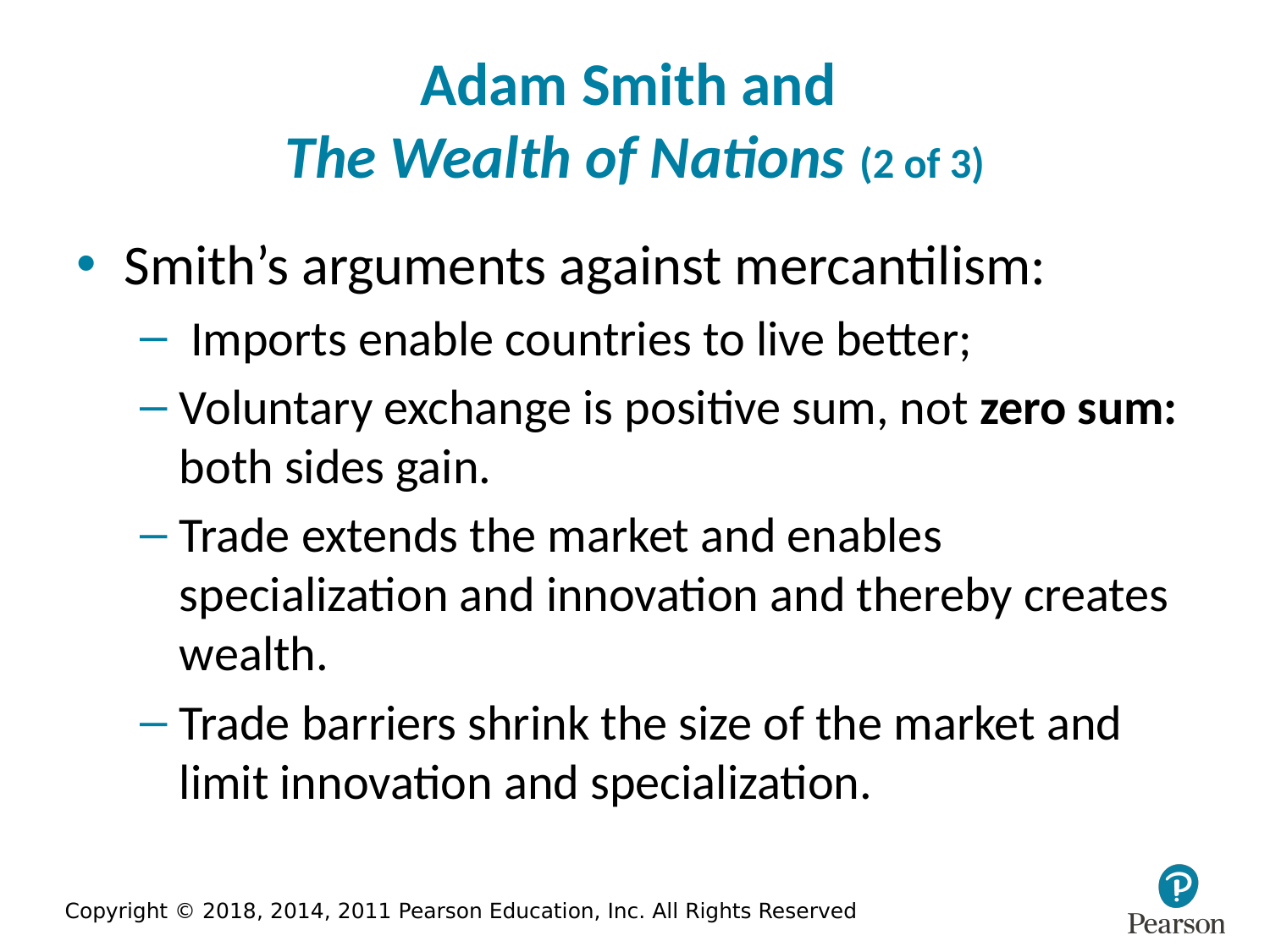

# Adam Smith and The Wealth of Nations (2 of 3)
Smith’s arguments against mercantilism:
 Imports enable countries to live better;
Voluntary exchange is positive sum, not zero sum:  both sides gain.
Trade extends the market and enables specialization and innovation and thereby creates wealth.
Trade barriers shrink the size of the market and limit innovation and specialization.